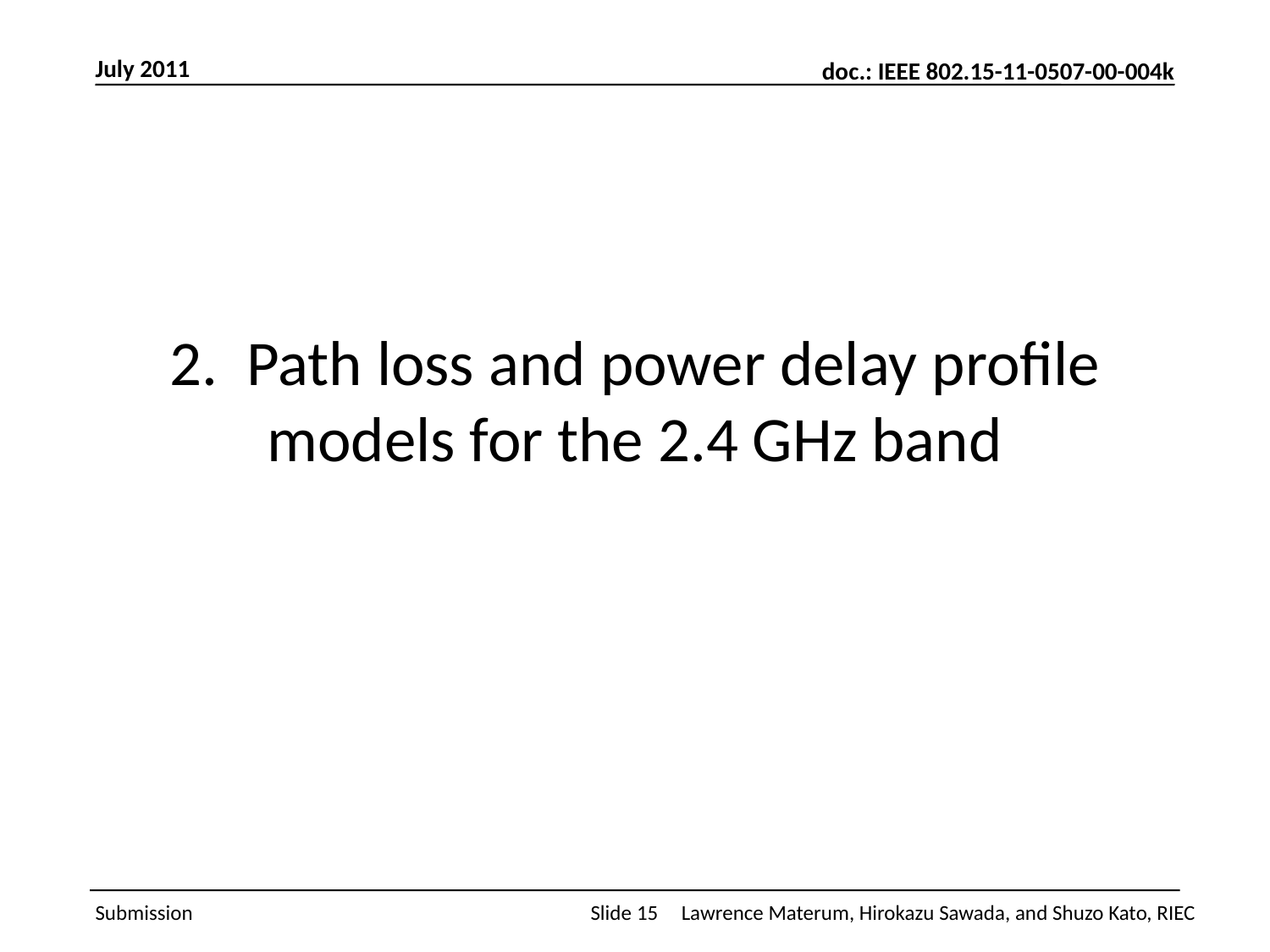

July 2011
# 2.  Path loss and power delay profile models for the 2.4 GHz band

Slide 15
Lawrence Materum, Hirokazu Sawada, and Shuzo Kato, RIEC